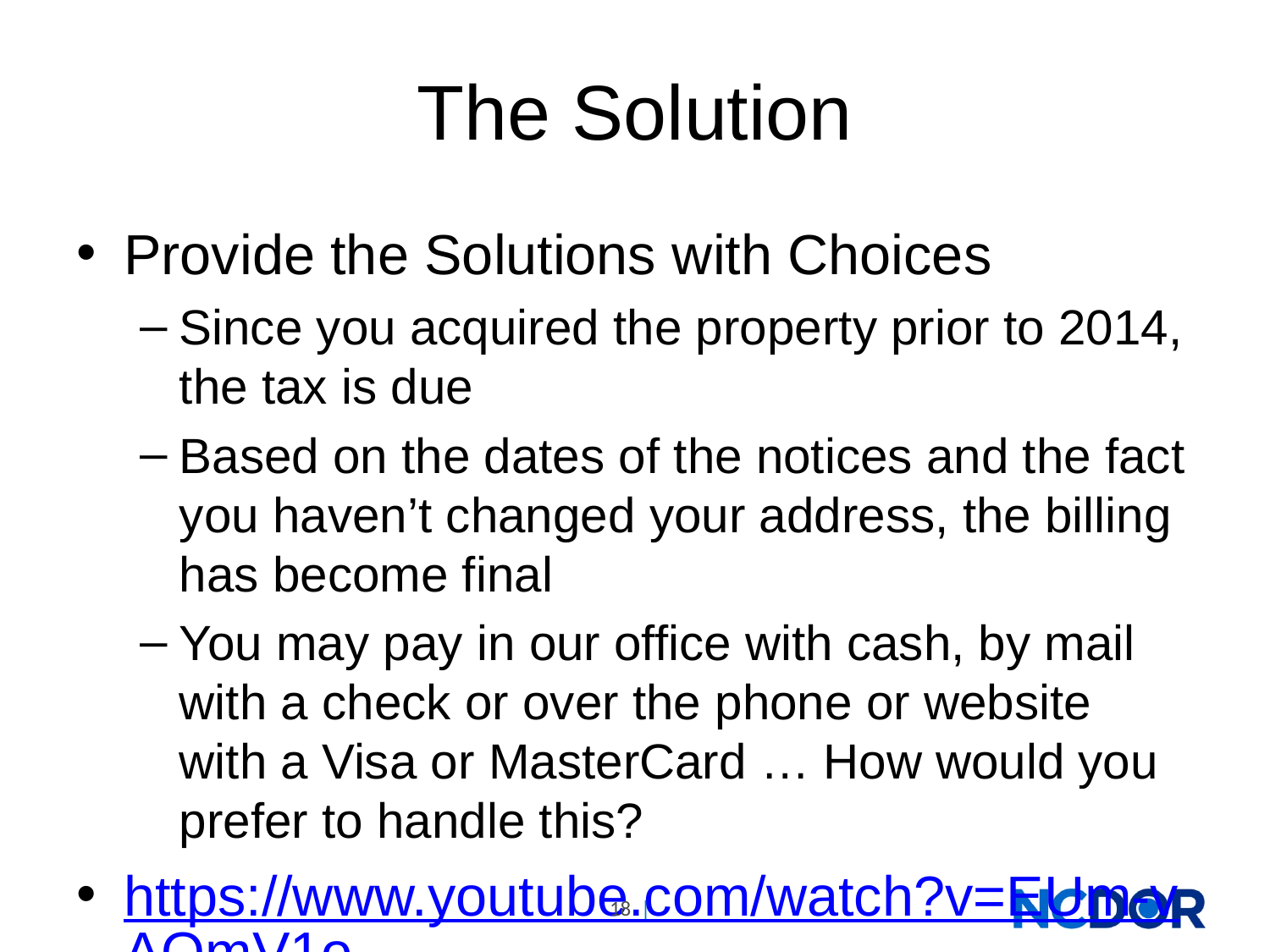

# The Solution
Provide the Solutions with Choices
Since you acquired the property prior to 2014, the tax is due
Based on the dates of the notices and the fact you haven’t changed your address, the billing has become final
You may pay in our office with cash, by mail with a check or over the phone or website with a Visa or MasterCard … How would you prefer to handle this?
https://www.youtube.com/watch?v=EUm-vAOmV1o

18  |